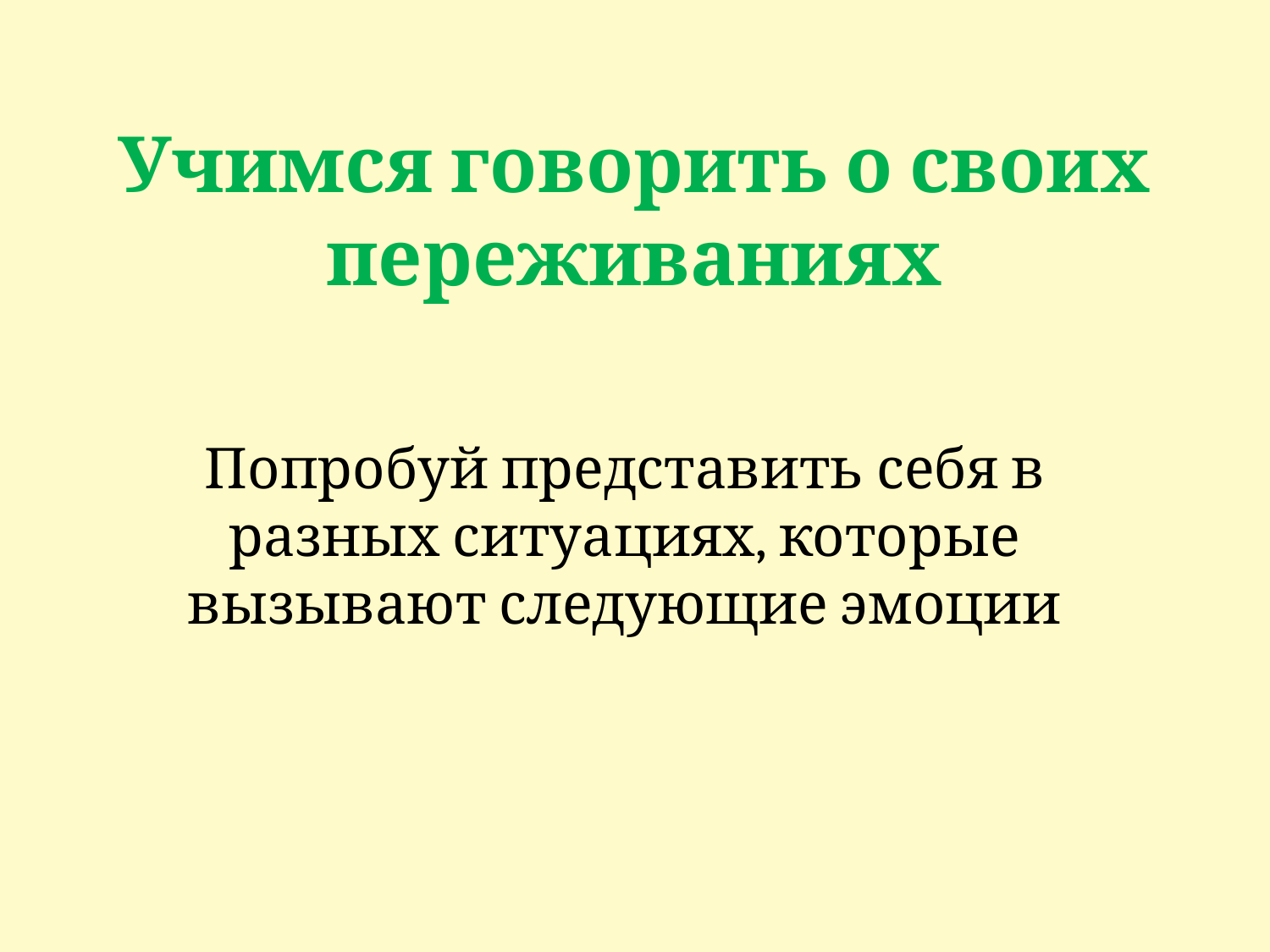

# Учимся говорить о своих переживаниях
Попробуй представить себя в разных ситуациях, которые вызывают следующие эмоции